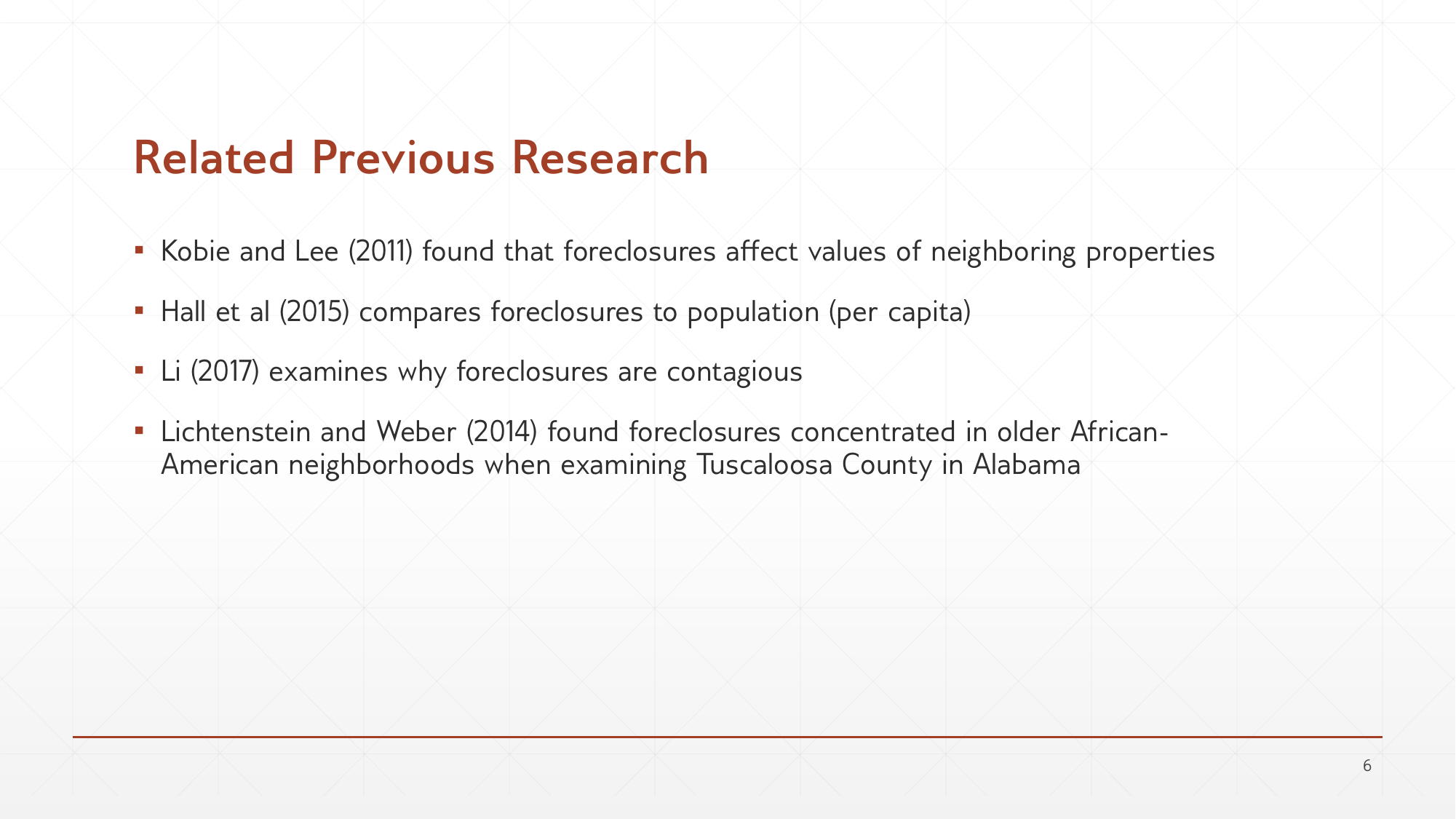

# Related Previous Research
Kobie and Lee (2011) found that foreclosures affect values of neighboring properties
Hall et al (2015) compares foreclosures to population (per capita)
Li (2017) examines why foreclosures are contagious
Lichtenstein and Weber (2014) found foreclosures concentrated in older African-American neighborhoods when examining Tuscaloosa County in Alabama

6